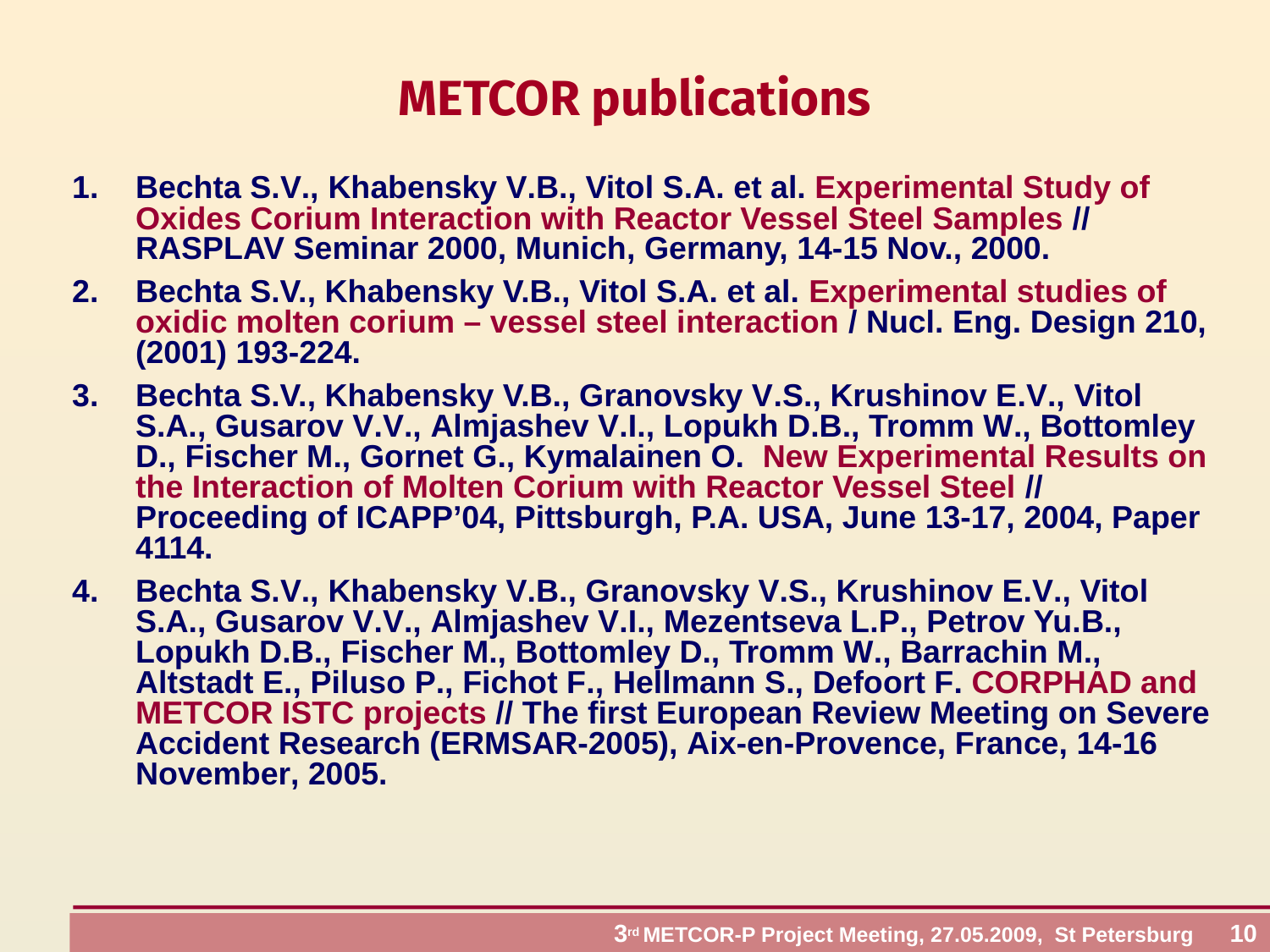

# METCOR publications
Bechta S.V., Khabensky V.B., Vitol S.A. et al. Experimental Study of Oxides Corium Interaction with Reactor Vessel Steel Samples // RASPLAV Seminar 2000, Munich, Germany, 14-15 Nov., 2000.
Bechta S.V., Khabensky V.B., Vitol S.A. et al. Experimental studies of oxidic molten corium – vessel steel interaction / Nucl. Eng. Design 210, (2001) 193-224.
Bechta S.V., Khabensky V.B., Granovsky V.S., Krushinov E.V., Vitol S.A., Gusarov V.V., Almjashev V.I., Lopukh D.B., Tromm W., Bottomley D., Fischer M., Gornet G., Kymalainen O.  New Experimental Results on the Interaction of Molten Corium with Reactor Vessel Steel // Proceeding of ICAPP’04, Pittsburgh, P.A. USA, June 13-17, 2004, Paper 4114.
Bechta S.V., Khabensky V.B., Granovsky V.S., Krushinov E.V., Vitol S.A., Gusarov V.V., Almjashev V.I., Mezentseva L.P., Petrov Yu.B., Lopukh D.B., Fischer M., Bottomley D., Tromm W., Barrachin M., Altstadt E., Piluso P., Fichot F., Hellmann S., Defoort F. CORPHAD and METCOR ISTC projects // The first European Review Meeting on Severe Accident Research (ERMSAR-2005), Aix-en-Provence, France, 14-16 November, 2005.
                                                 3rd METCOR-P Project Meeting, 27.05.2009,  St Petersburg     10